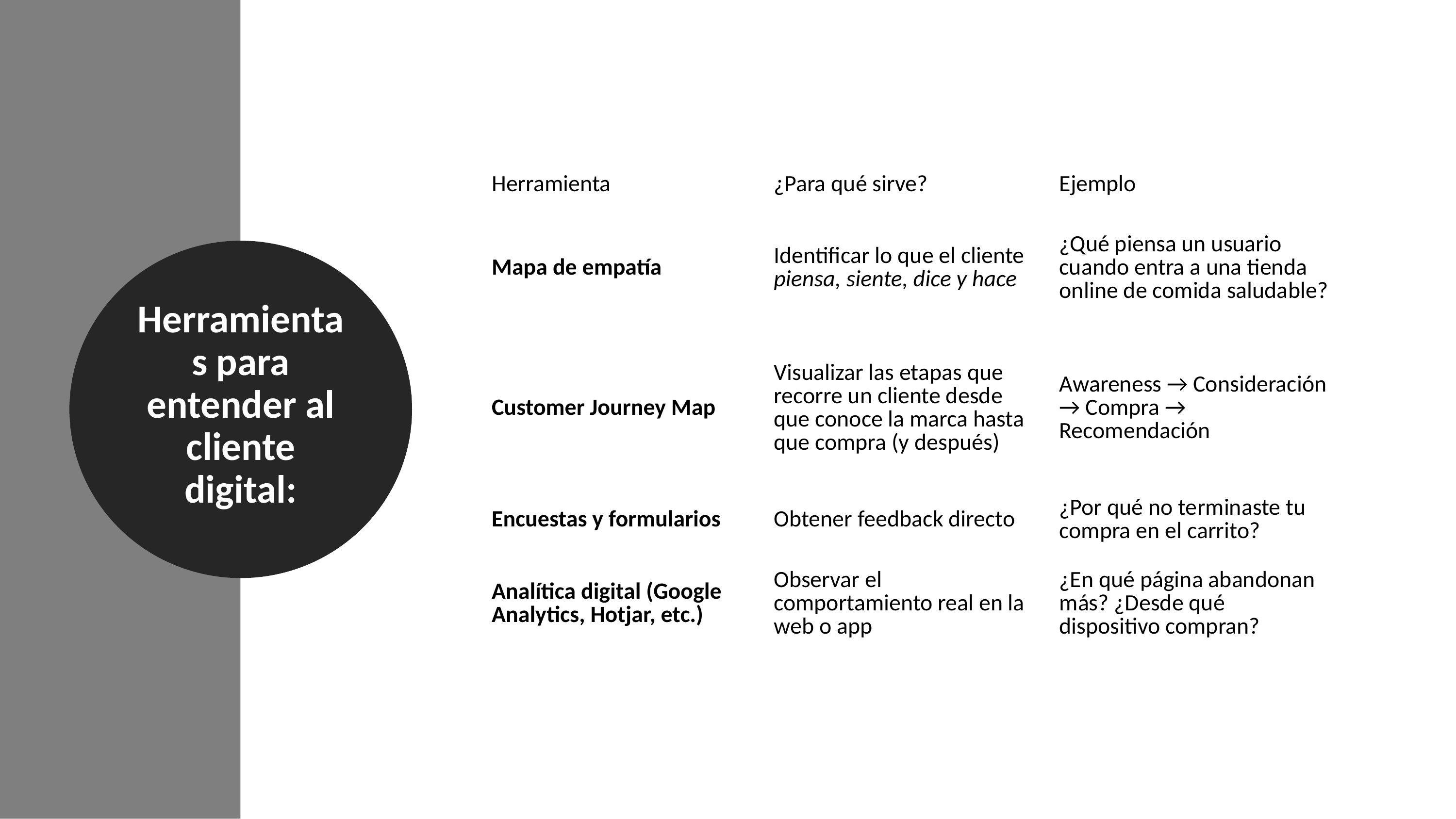

| Herramienta | ¿Para qué sirve? | Ejemplo |
| --- | --- | --- |
| Mapa de empatía | Identificar lo que el cliente piensa, siente, dice y hace | ¿Qué piensa un usuario cuando entra a una tienda online de comida saludable? |
| Customer Journey Map | Visualizar las etapas que recorre un cliente desde que conoce la marca hasta que compra (y después) | Awareness → Consideración → Compra → Recomendación |
| Encuestas y formularios | Obtener feedback directo | ¿Por qué no terminaste tu compra en el carrito? |
| Analítica digital (Google Analytics, Hotjar, etc.) | Observar el comportamiento real en la web o app | ¿En qué página abandonan más? ¿Desde qué dispositivo compran? |
Herramientas para entender al cliente digital: